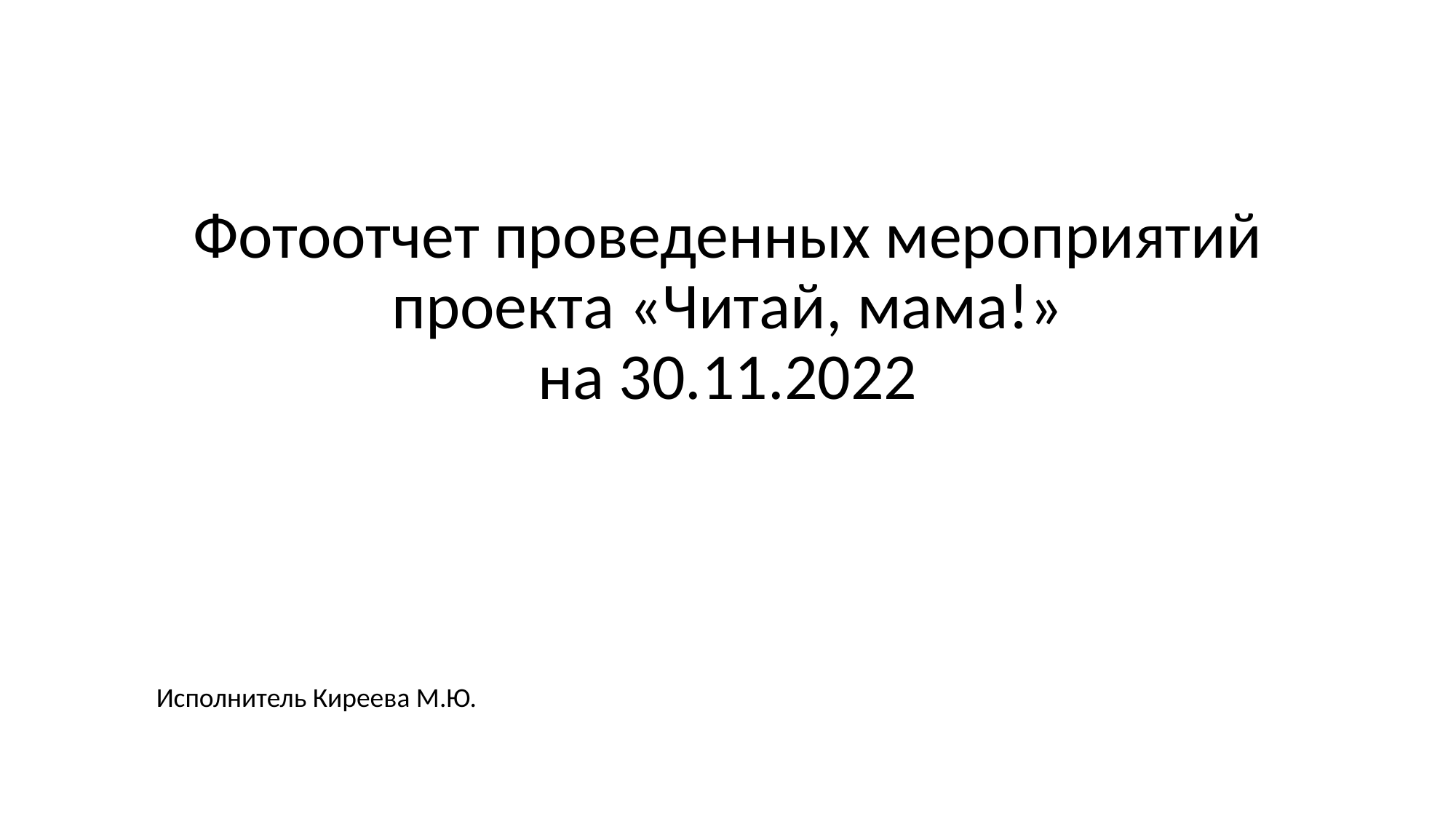

# Фотоотчет проведенных мероприятий проекта «Читай, мама!» на 30.11.2022
Исполнитель Киреева М.Ю.